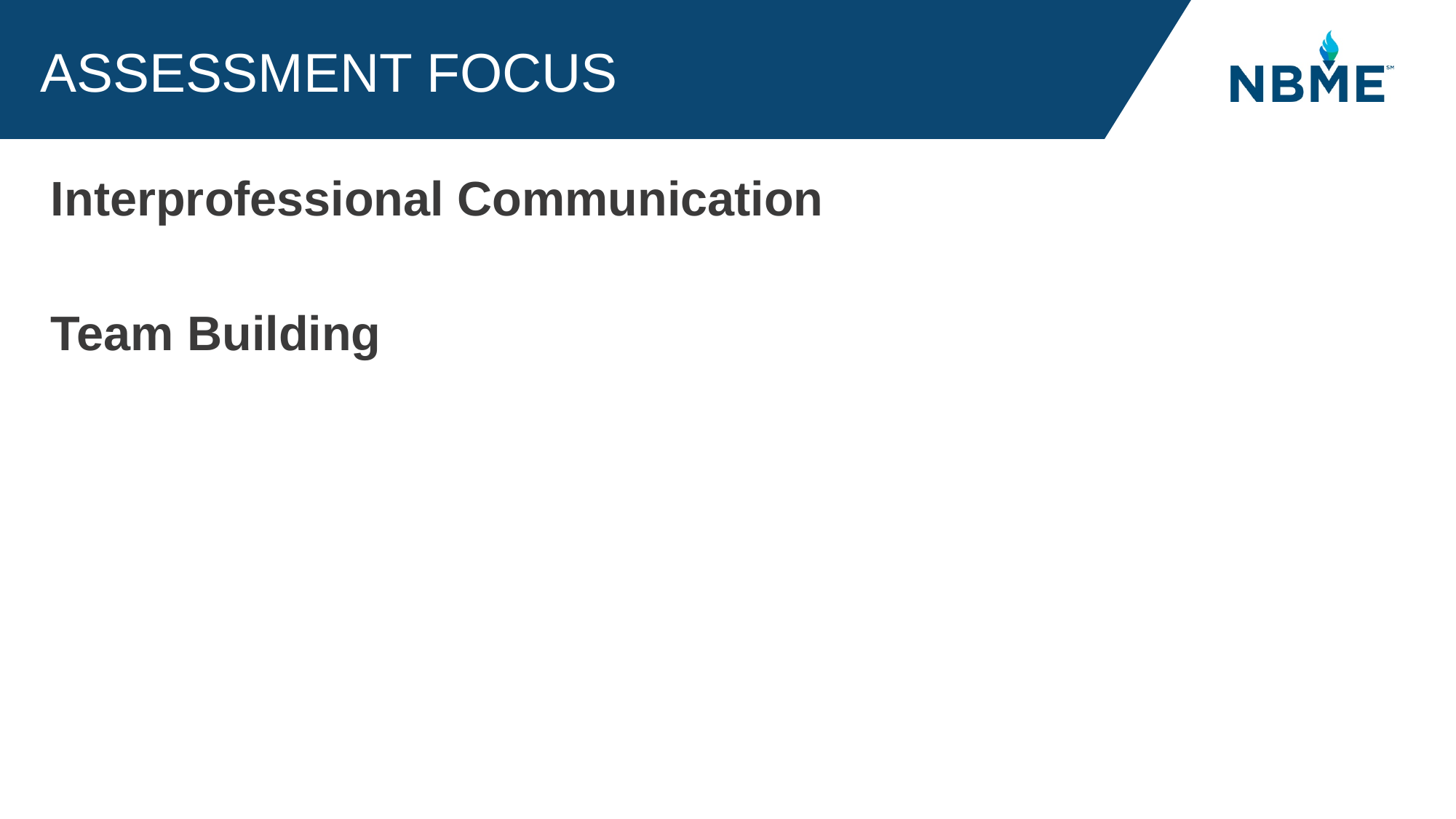

# Assessment Focus
Interprofessional Communication

Team Building